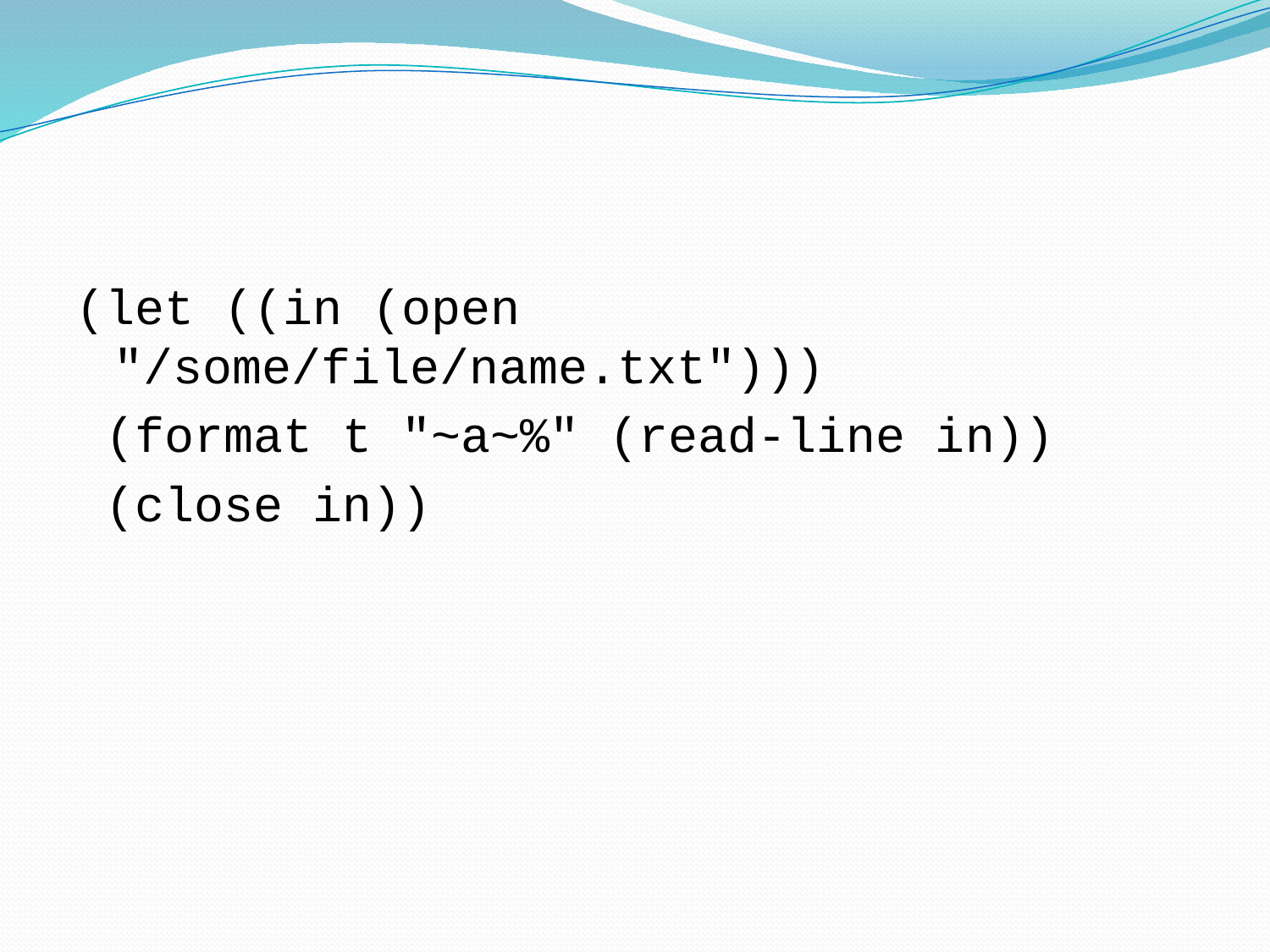

#
(let ((in (open "/some/file/name.txt")))
 (format t "~a~%" (read-line in))
 (close in))